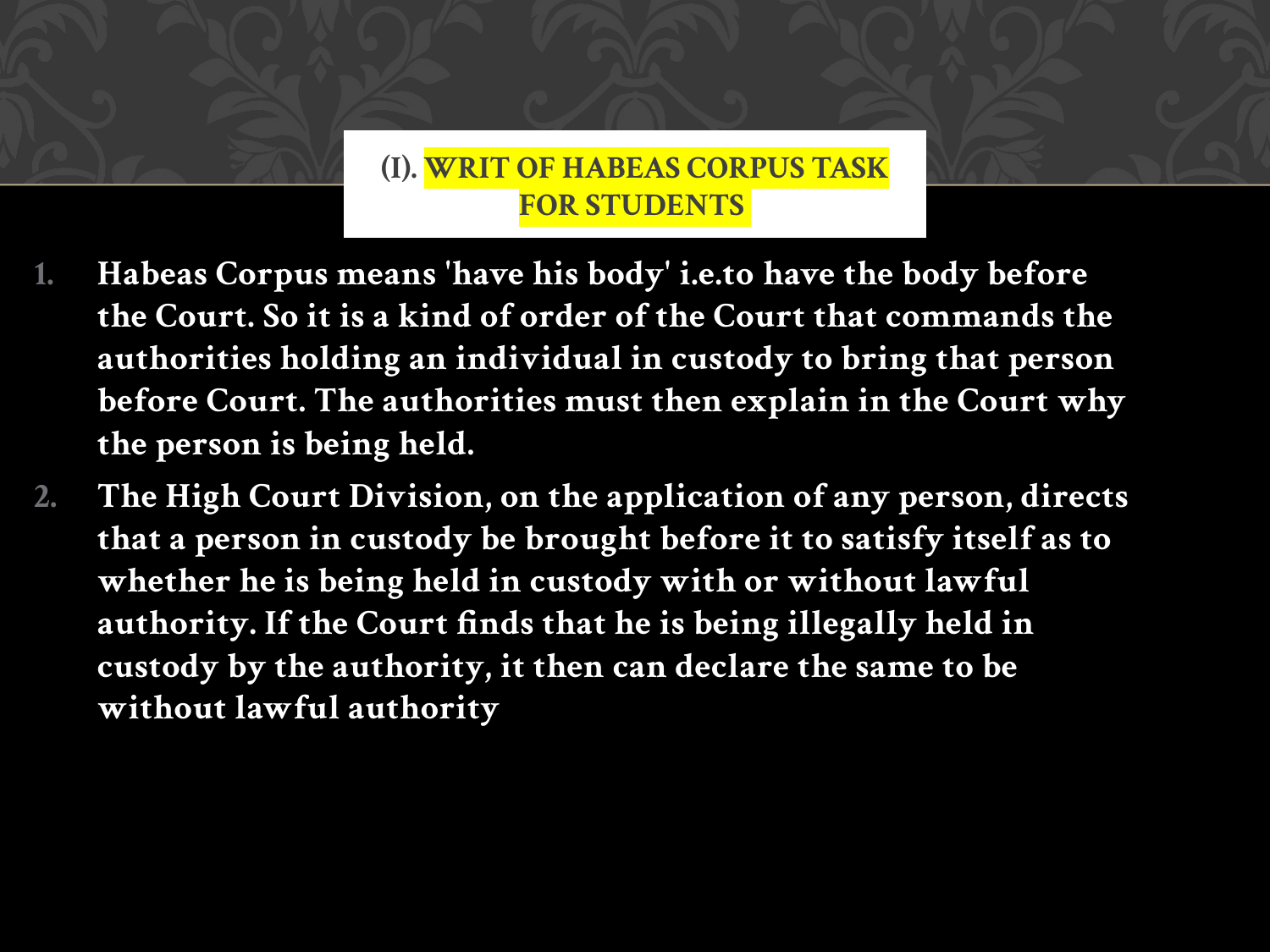

# (I). Writ of Habeas Corpus Task for Students
Habeas Corpus means 'have his body' i.e.to have the body before the Court. So it is a kind of order of the Court that commands the authorities holding an individual in custody to bring that person before Court. The authorities must then explain in the Court why the person is being held.
The High Court Division, on the application of any person, directs that a person in custody be brought before it to satisfy itself as to whether he is being held in custody with or without lawful authority. If the Court finds that he is being illegally held in custody by the authority, it then can declare the same to be without lawful authority